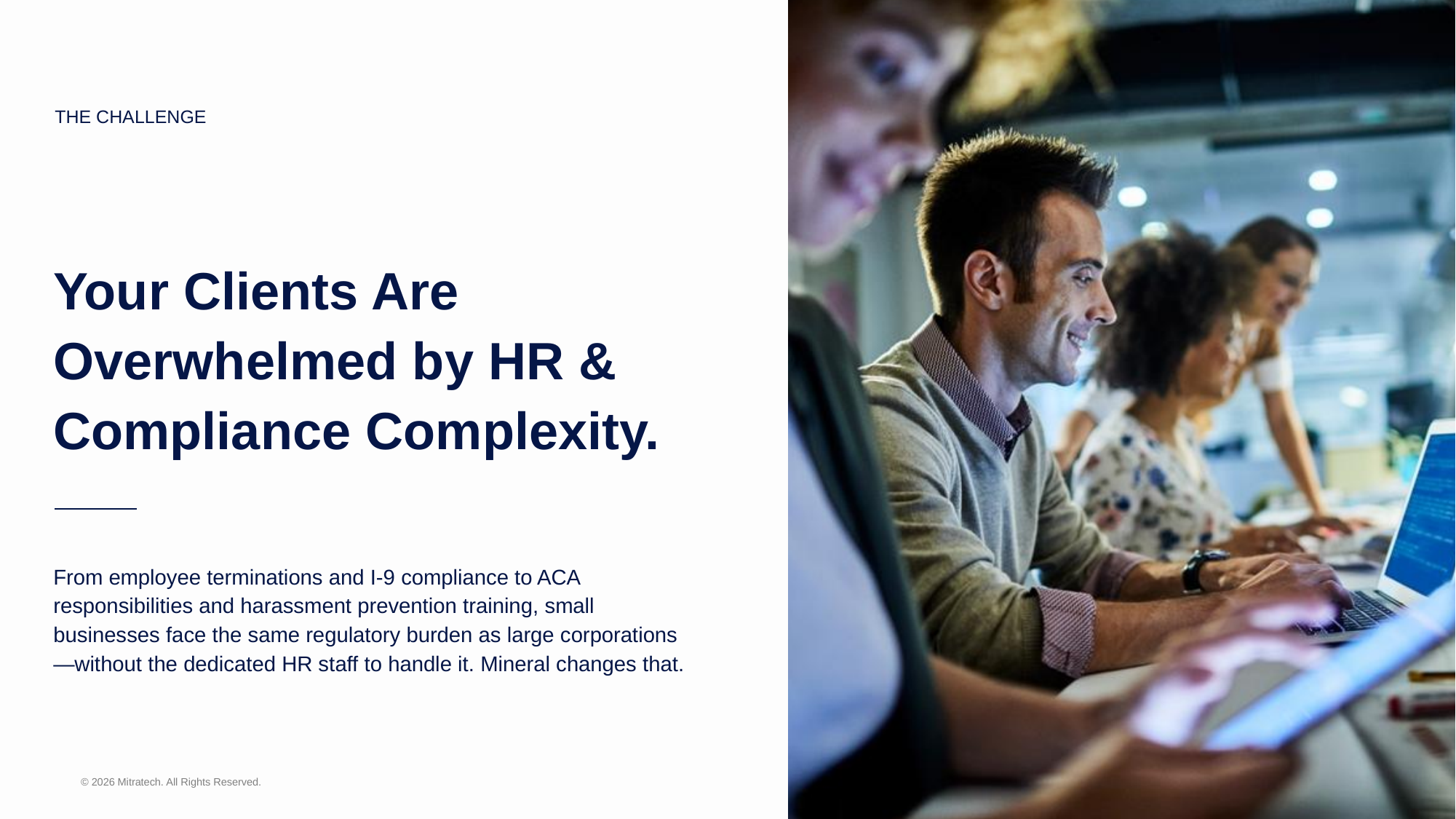

THE CHALLENGE
# Your Clients Are Overwhelmed by HR & Compliance Complexity.
From employee terminations and I-9 compliance to ACA responsibilities and harassment prevention training, small businesses face the same regulatory burden as large corporations—without the dedicated HR staff to handle it. Mineral changes that.